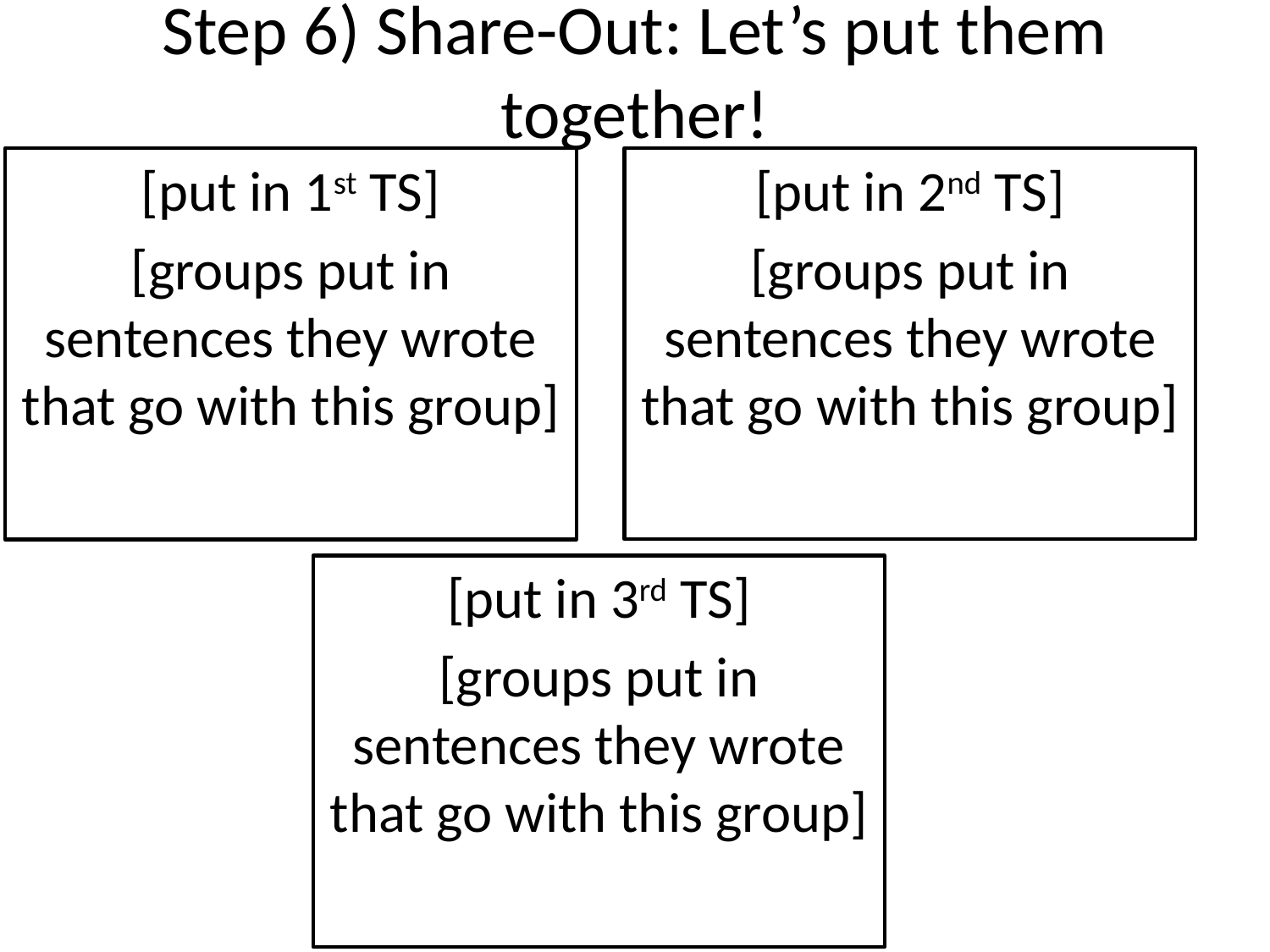

# Step 6) Share-Out: Let’s put them together!
[put in 1st TS]
[groups put in sentences they wrote that go with this group]
[put in 2nd TS]
[groups put in sentences they wrote that go with this group]
[put in 3rd TS]
[groups put in sentences they wrote that go with this group]